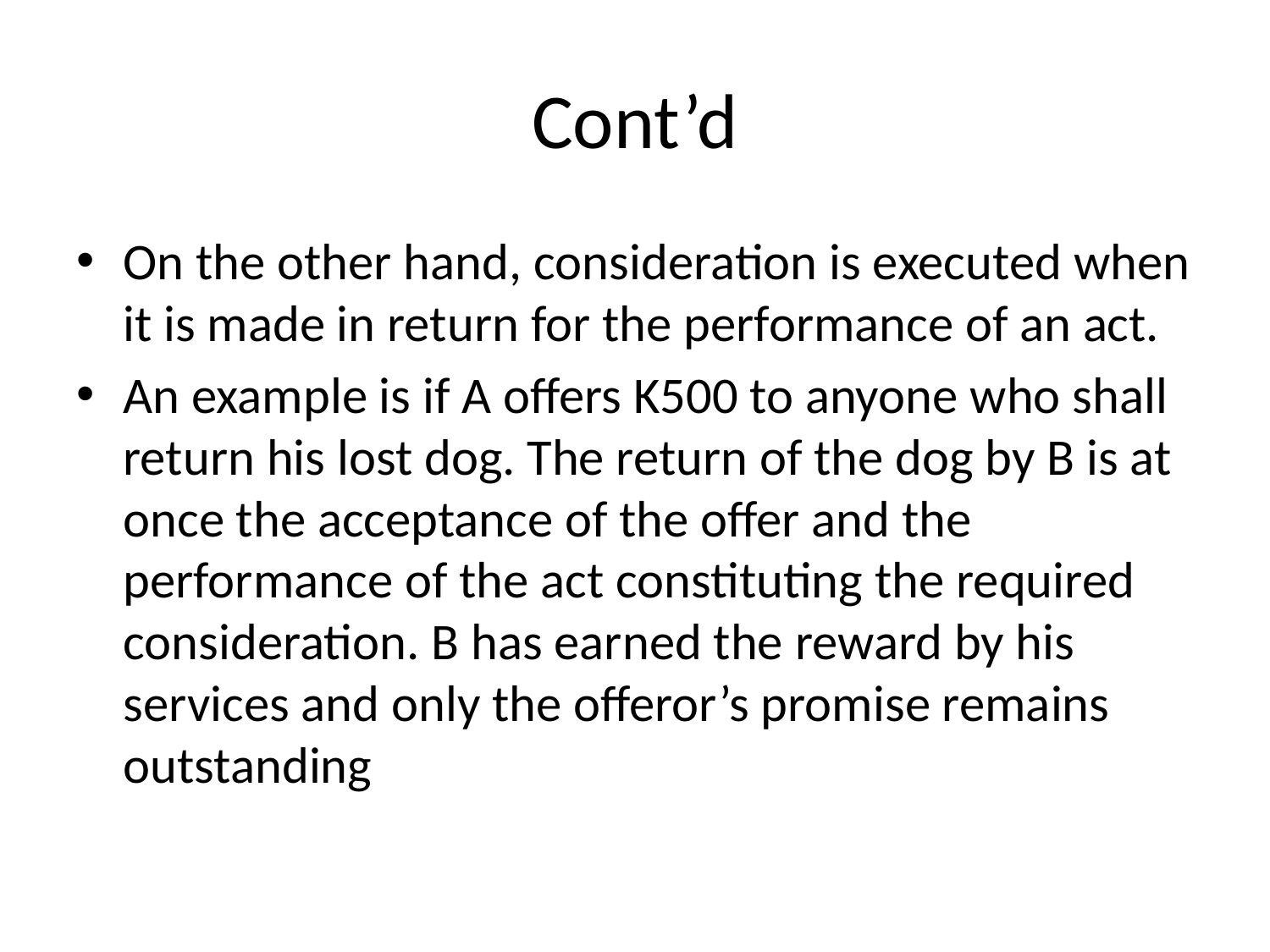

# Cont’d
On the other hand, consideration is executed when it is made in return for the performance of an act.
An example is if A offers K500 to anyone who shall return his lost dog. The return of the dog by B is at once the acceptance of the offer and the performance of the act constituting the required consideration. B has earned the reward by his services and only the offeror’s promise remains outstanding